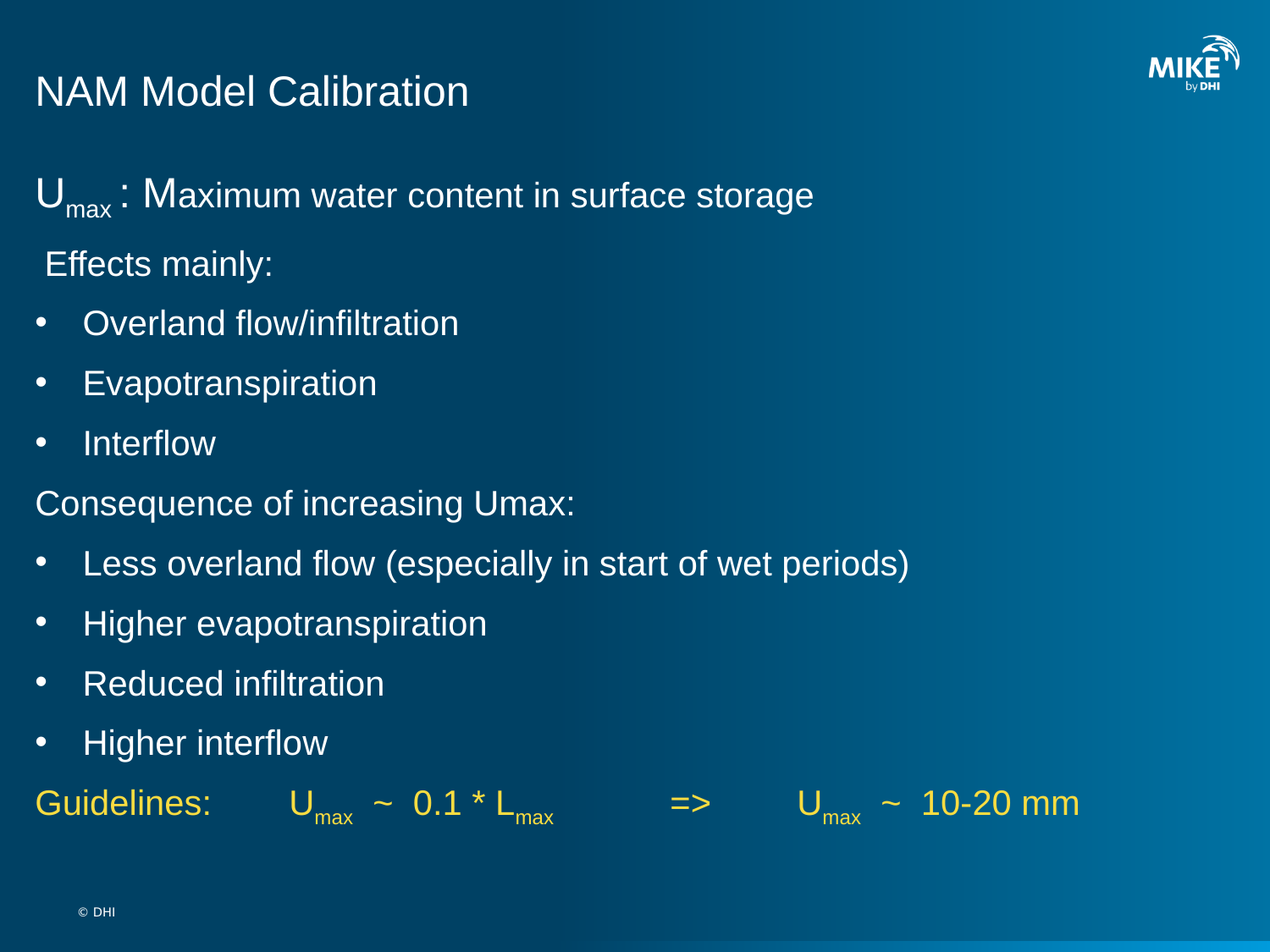

# NAM Model Calibration
Umax : Maximum water content in surface storage
 Effects mainly:
Overland flow/infiltration
Evapotranspiration
Interflow
Consequence of increasing Umax:
Less overland flow (especially in start of wet periods)
Higher evapotranspiration
Reduced infiltration
Higher interflow
Guidelines:	Umax  ~  0.1 * Lmax	=>	Umax  ~  10-20 mm

© DHI